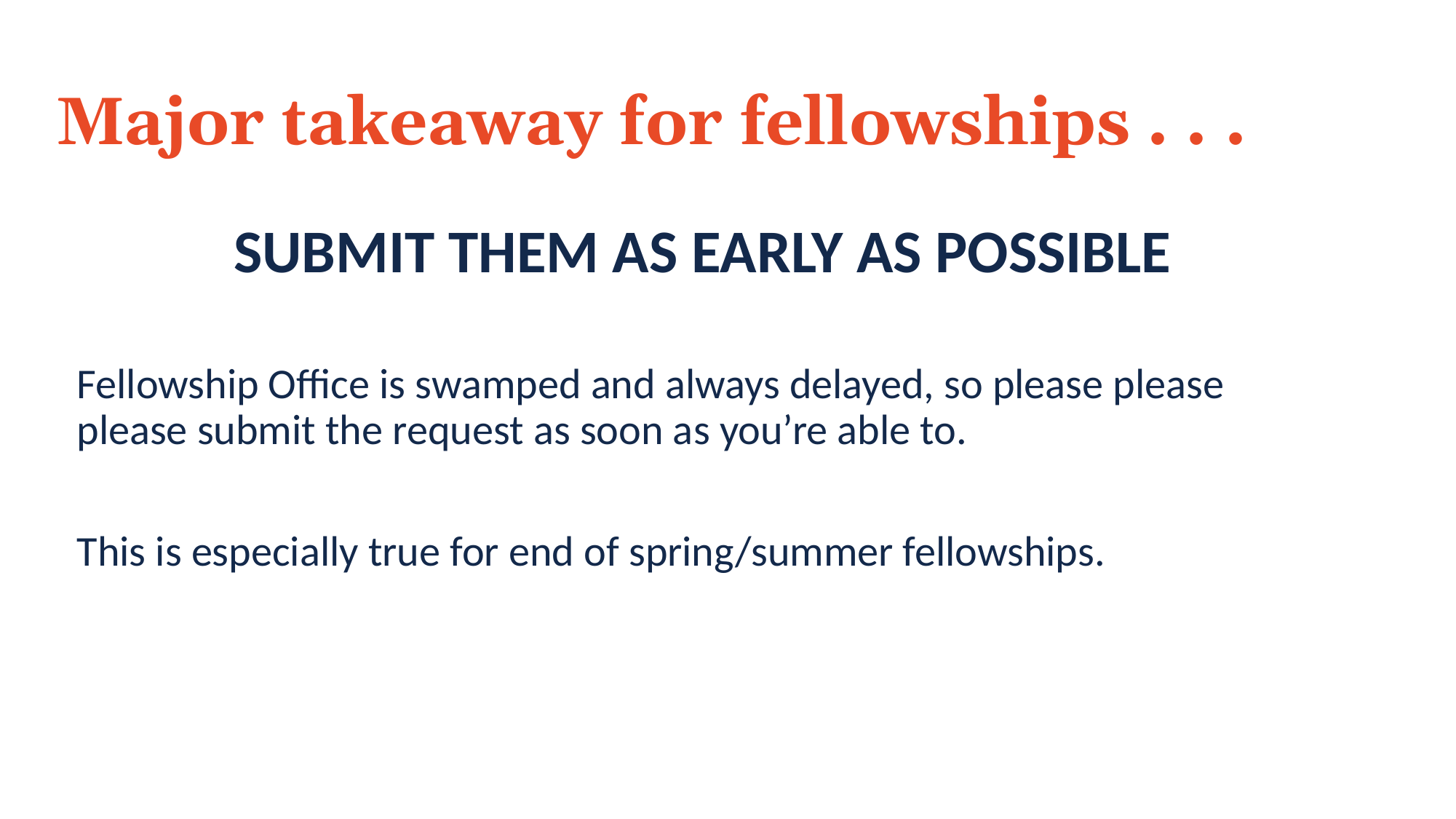

# Major takeaway for fellowships . . .
SUBMIT THEM AS EARLY AS POSSIBLE

Fellowship Office is swamped and always delayed, so please please please submit the request as soon as you’re able to.

This is especially true for end of spring/summer fellowships.